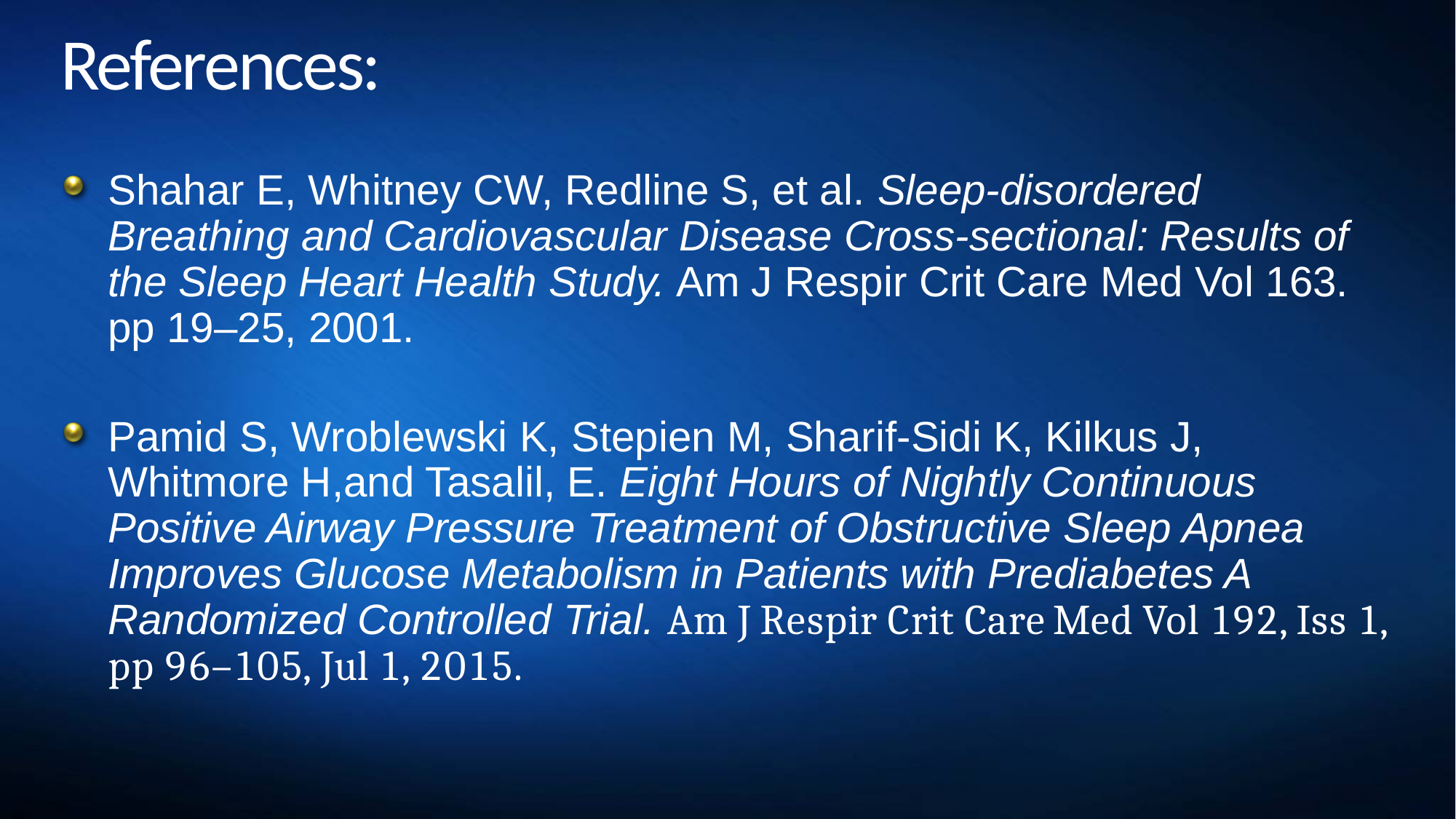

# References:
Shahar E, Whitney CW, Redline S, et al. Sleep-disordered Breathing and Cardiovascular Disease Cross-sectional: Results of the Sleep Heart Health Study. Am J Respir Crit Care Med Vol 163. pp 19–25, 2001.

Pamid S, Wroblewski K, Stepien M, Sharif-Sidi K, Kilkus J, Whitmore H,and Tasalil, E. Eight Hours of Nightly Continuous Positive Airway Pressure Treatment of Obstructive Sleep Apnea Improves Glucose Metabolism in Patients with Prediabetes A Randomized Controlled Trial. Am J Respir Crit Care Med Vol 192, Iss 1, pp 96–105, Jul 1, 2015.